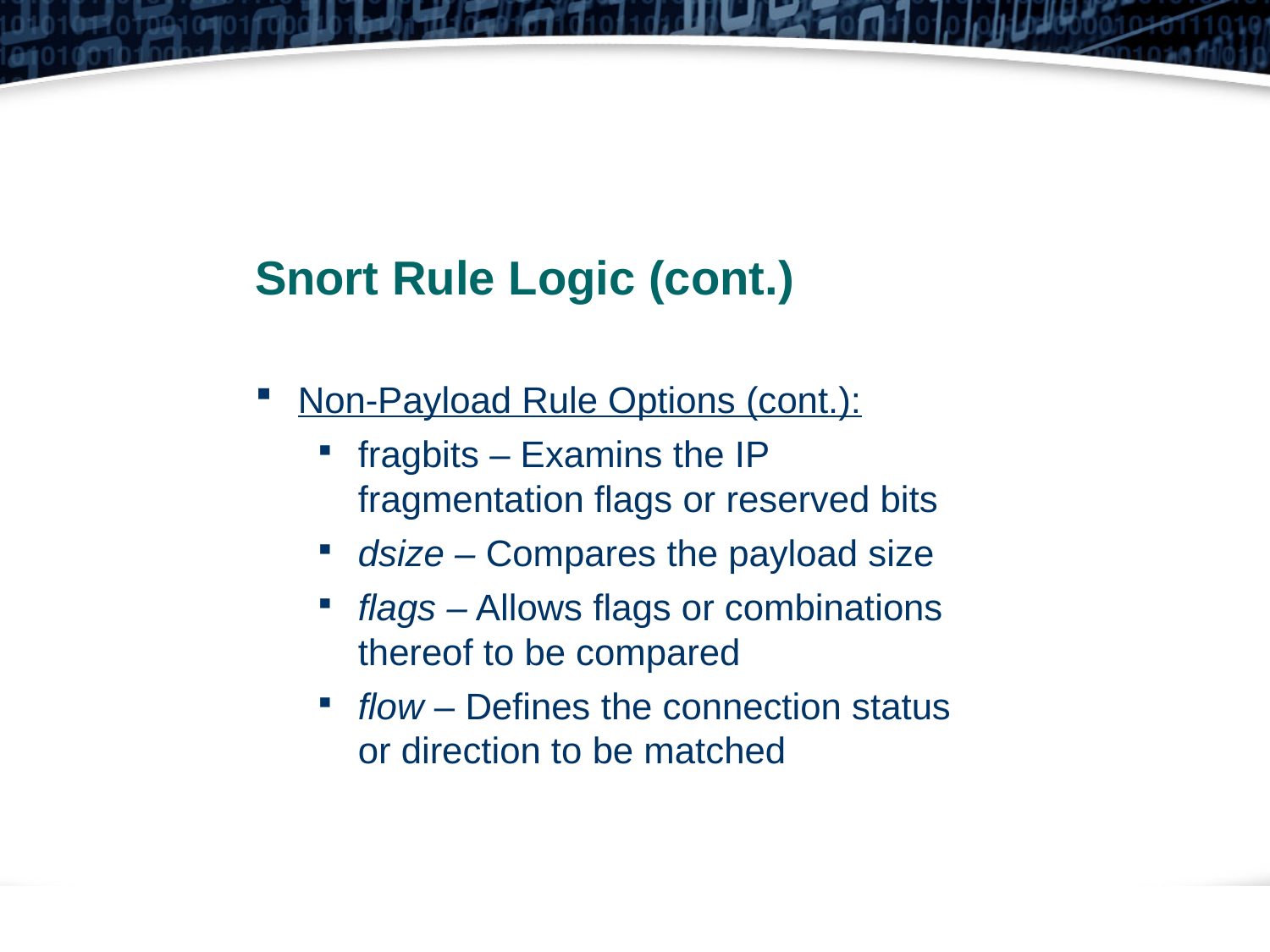

Snort Rule Logic (cont.)
Non-Payload Rule Options (cont.):
fragbits – Examins the IP fragmentation flags or reserved bits
dsize – Compares the payload size
flags – Allows flags or combinations thereof to be compared
flow – Defines the connection status or direction to be matched
29